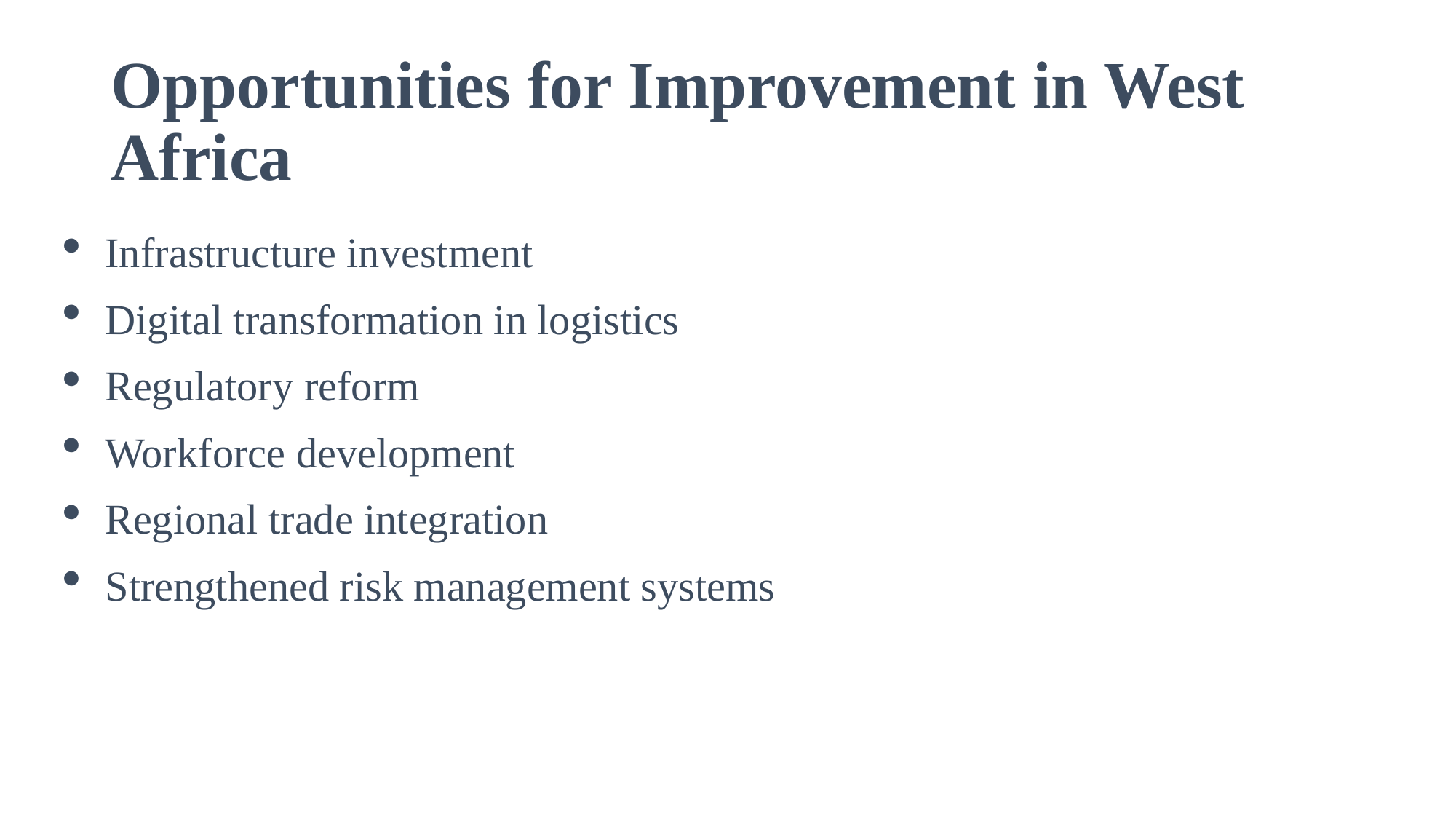

# Opportunities for Improvement in West Africa
Infrastructure investment
Digital transformation in logistics
Regulatory reform
Workforce development
Regional trade integration
Strengthened risk management systems